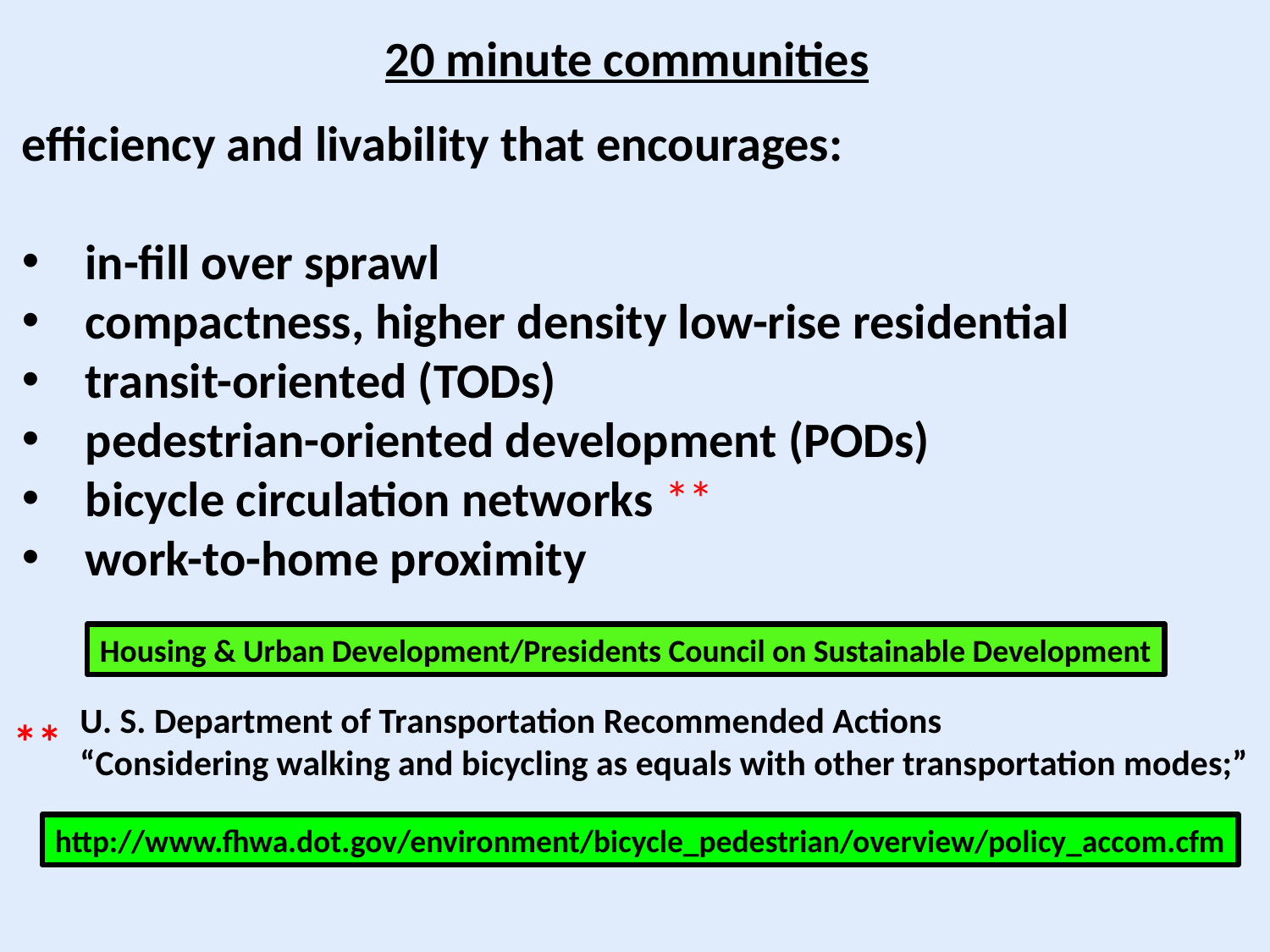

20 minute communities
efficiency and livability that encourages:

in-fill over sprawl
compactness, higher density low-rise residential
transit-oriented (TODs)
pedestrian-oriented development (PODs)
bicycle circulation networks **
work-to-home proximity
Housing & Urban Development/Presidents Council on Sustainable Development
U. S. Department of Transportation Recommended Actions
“Considering walking and bicycling as equals with other transportation modes;”
**
http://www.fhwa.dot.gov/environment/bicycle_pedestrian/overview/policy_accom.cfm